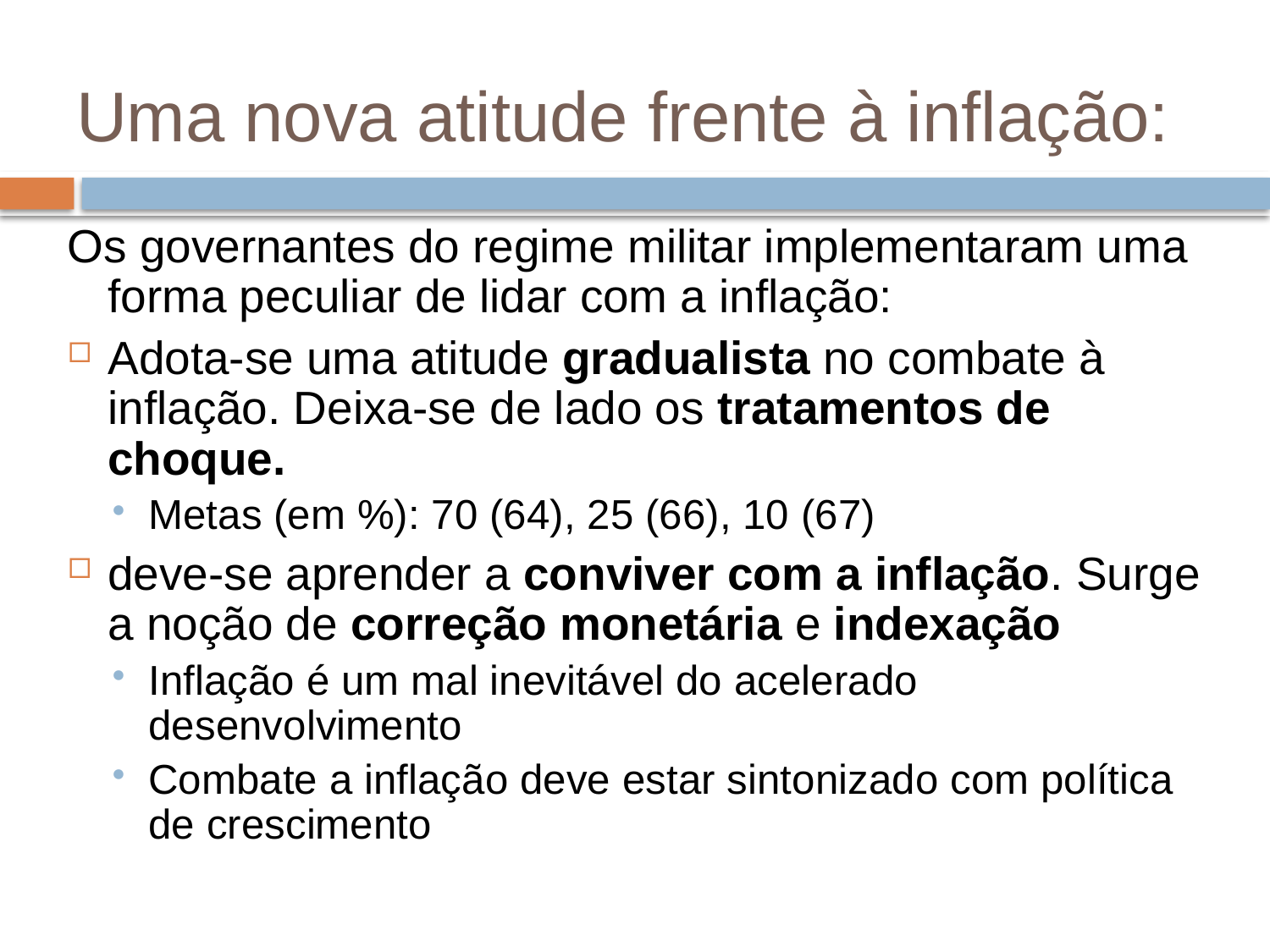

# Uma nova atitude frente à inflação:
Os governantes do regime militar implementaram uma forma peculiar de lidar com a inflação:
Adota-se uma atitude gradualista no combate à inflação. Deixa-se de lado os tratamentos de choque.
Metas (em %): 70 (64), 25 (66), 10 (67)
deve-se aprender a conviver com a inflação. Surge a noção de correção monetária e indexação
Inflação é um mal inevitável do acelerado desenvolvimento
Combate a inflação deve estar sintonizado com política de crescimento